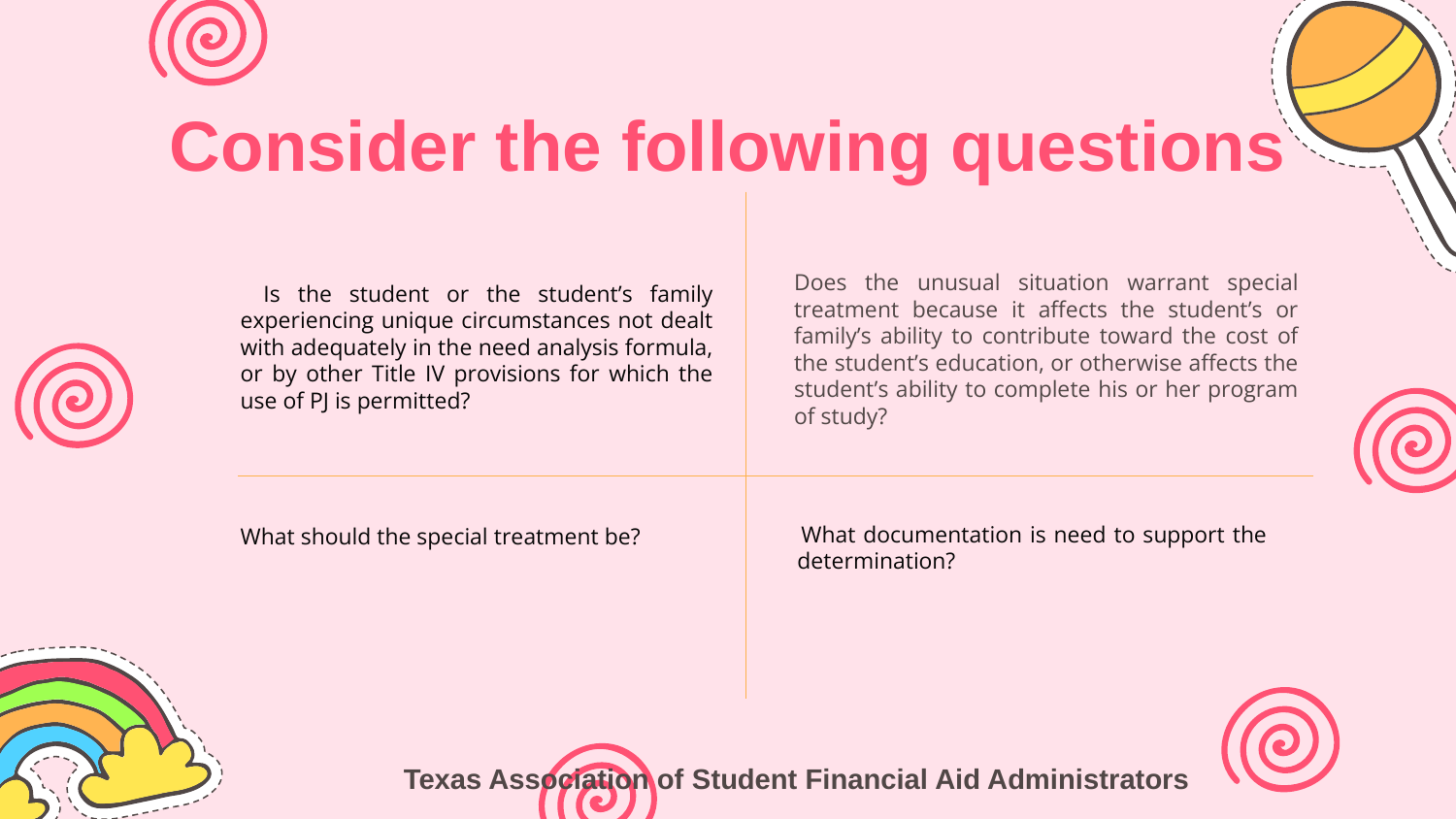

# Consider the following questions
	Does the unusual situation warrant special treatment because it affects the student’s or family’s ability to contribute toward the cost of the student’s education, or otherwise affects the student’s ability to complete his or her program of study?
  	Is the student or the student’s family experiencing unique circumstances not dealt with adequately in the need analysis formula, or by other Title IV provisions for which the use of PJ is permitted?
  	What documentation is need to support the determination?
  	What should the special treatment be?
Texas Association of Student Financial Aid Administrators